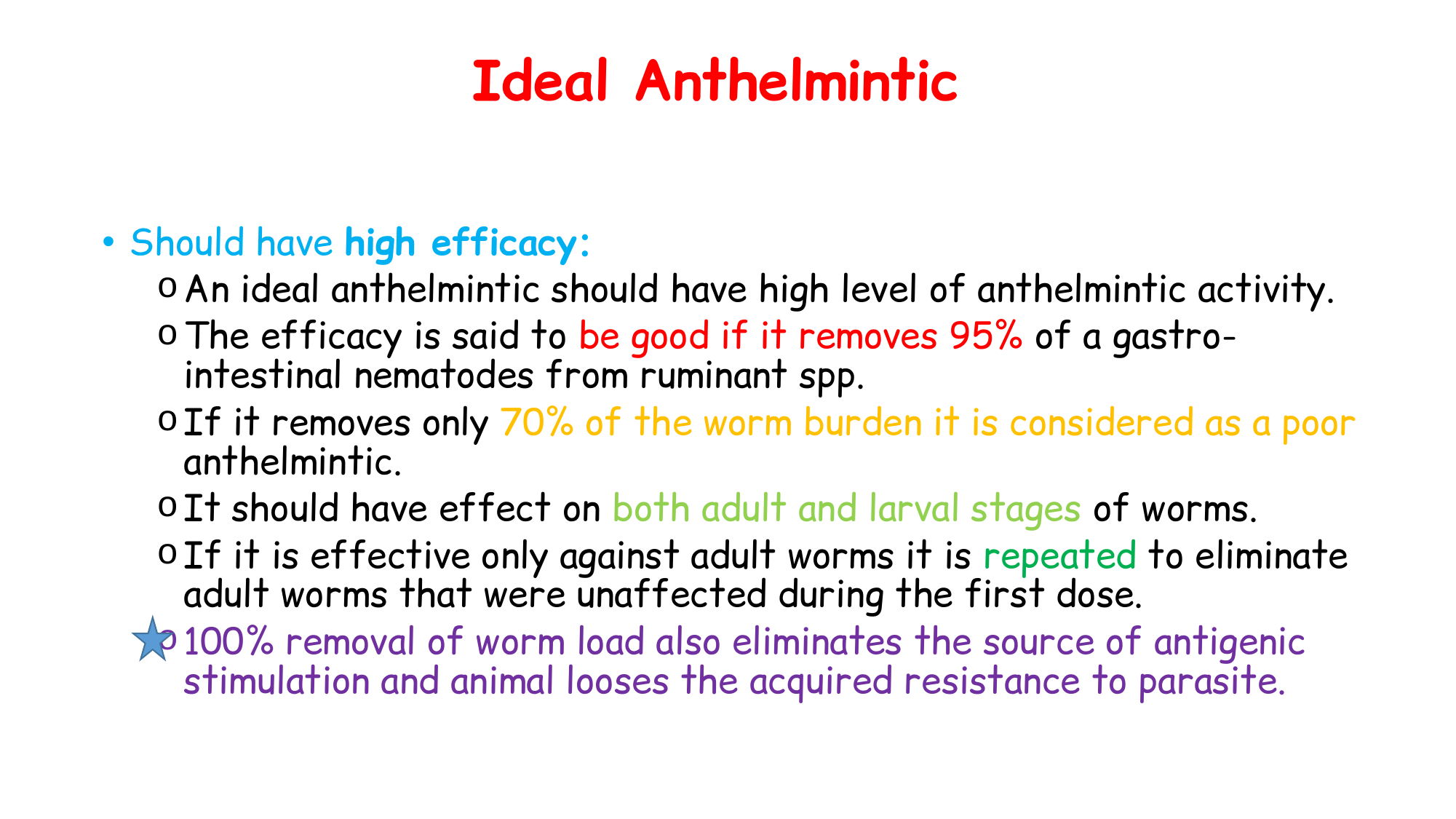

# Ideal Anthelmintic
Should have high efficacy:
An ideal anthelmintic should have high level of anthelmintic activity.
The efficacy is said to be good if it removes 95% of a gastro-intestinal nematodes from ruminant spp.
If it removes only 70% of the worm burden it is considered as a poor anthelmintic.
It should have effect on both adult and larval stages of worms.
If it is effective only against adult worms it is repeated to eliminate adult worms that were unaffected during the first dose.
100% removal of worm load also eliminates the source of antigenic stimulation and animal looses the acquired resistance to parasite.